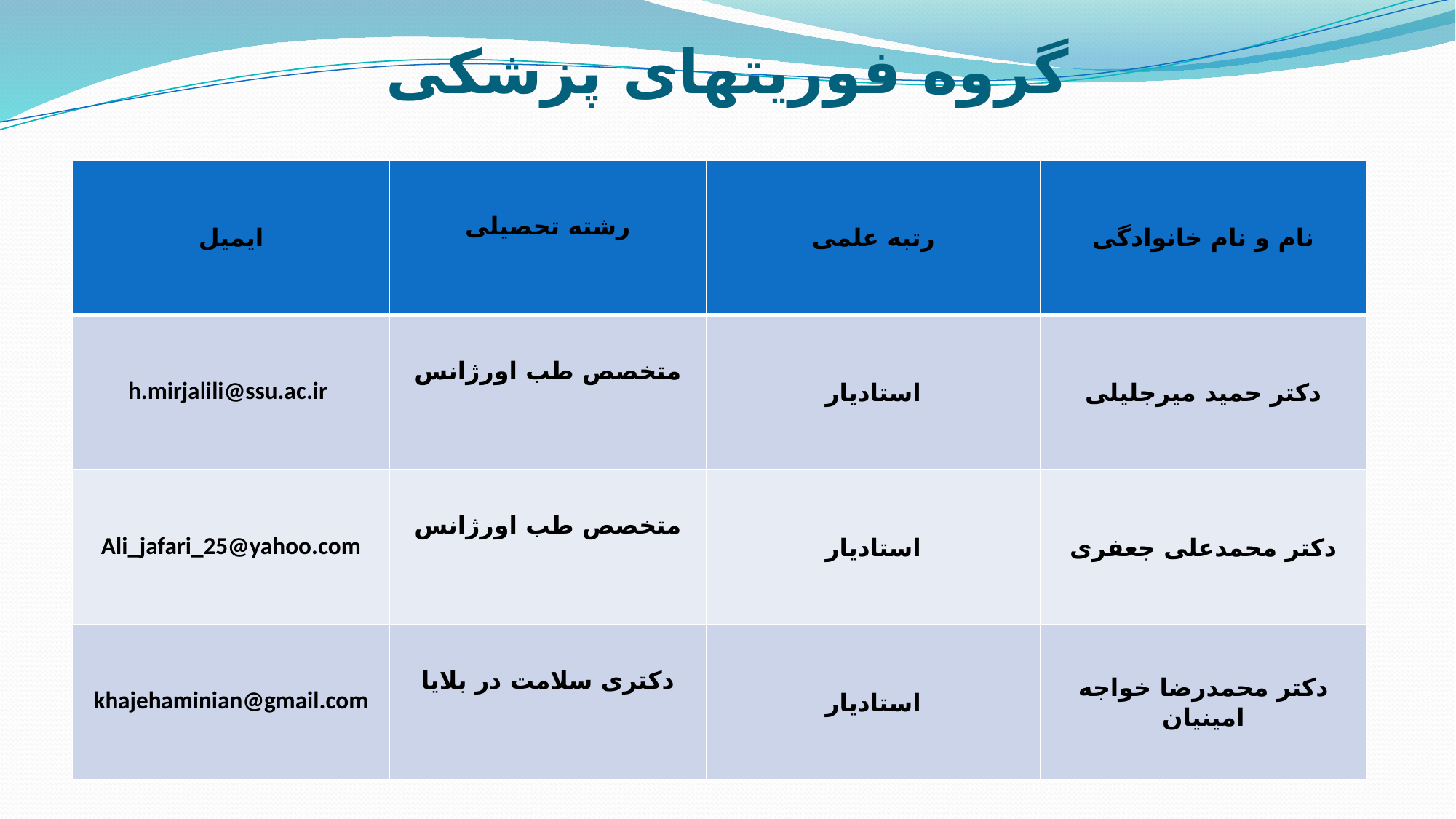

# گروه فوریتهای پزشکی
| ایمیل | رشته تحصیلی | رتبه علمی | نام و نام خانوادگی |
| --- | --- | --- | --- |
| h.mirjalili@ssu.ac.ir | متخصص طب اورژانس | استادیار | دکتر حمید میرجلیلی |
| Ali\_jafari\_25@yahoo.com | متخصص طب اورژانس | استادیار | دکتر محمدعلی جعفری |
| khajehaminian@gmail.com | دکتری سلامت در بلایا | استادیار | دکتر محمدرضا خواجه امینیان |